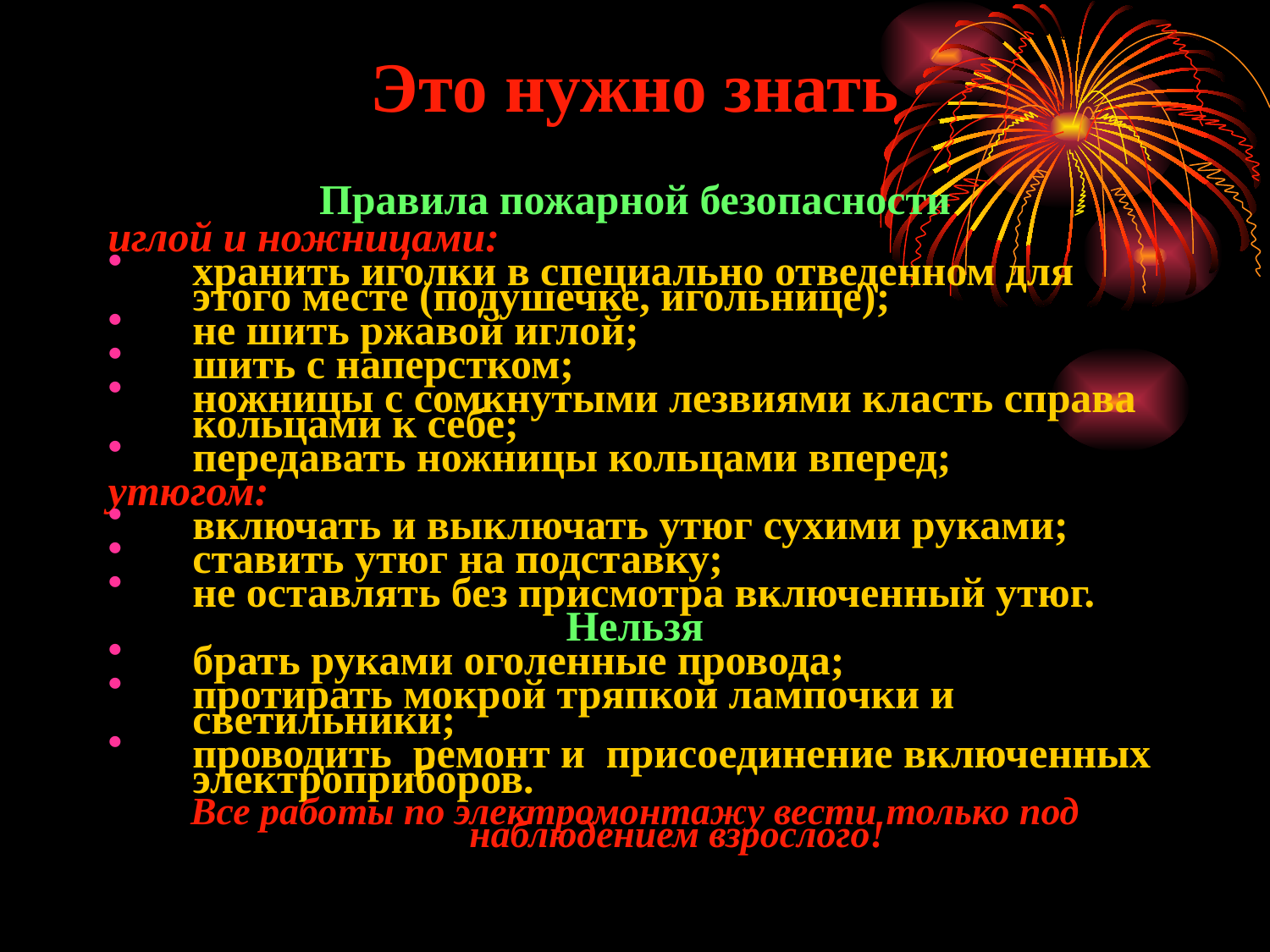

# Это нужно знать
Правила пожарной безопасности
иглой и ножницами:
хранить иголки в специально отведенном для этого месте (подушечке, игольнице);
не шить ржавой иглой;
шить с наперстком;
ножницы с сомкнутыми лезвиями класть справа кольцами к себе;
передавать ножницы кольцами вперед;
утюгом:
включать и выключать утюг сухими руками;
ставить утюг на подставку;
не оставлять без присмотра включенный утюг.
Нельзя
брать руками оголенные провода;
протирать мокрой тряпкой лампочки и светильники;
проводить  ремонт и  присоединение включенных  электроприборов.
Все работы по электромонтажу вести только под наблюдением взрослого!